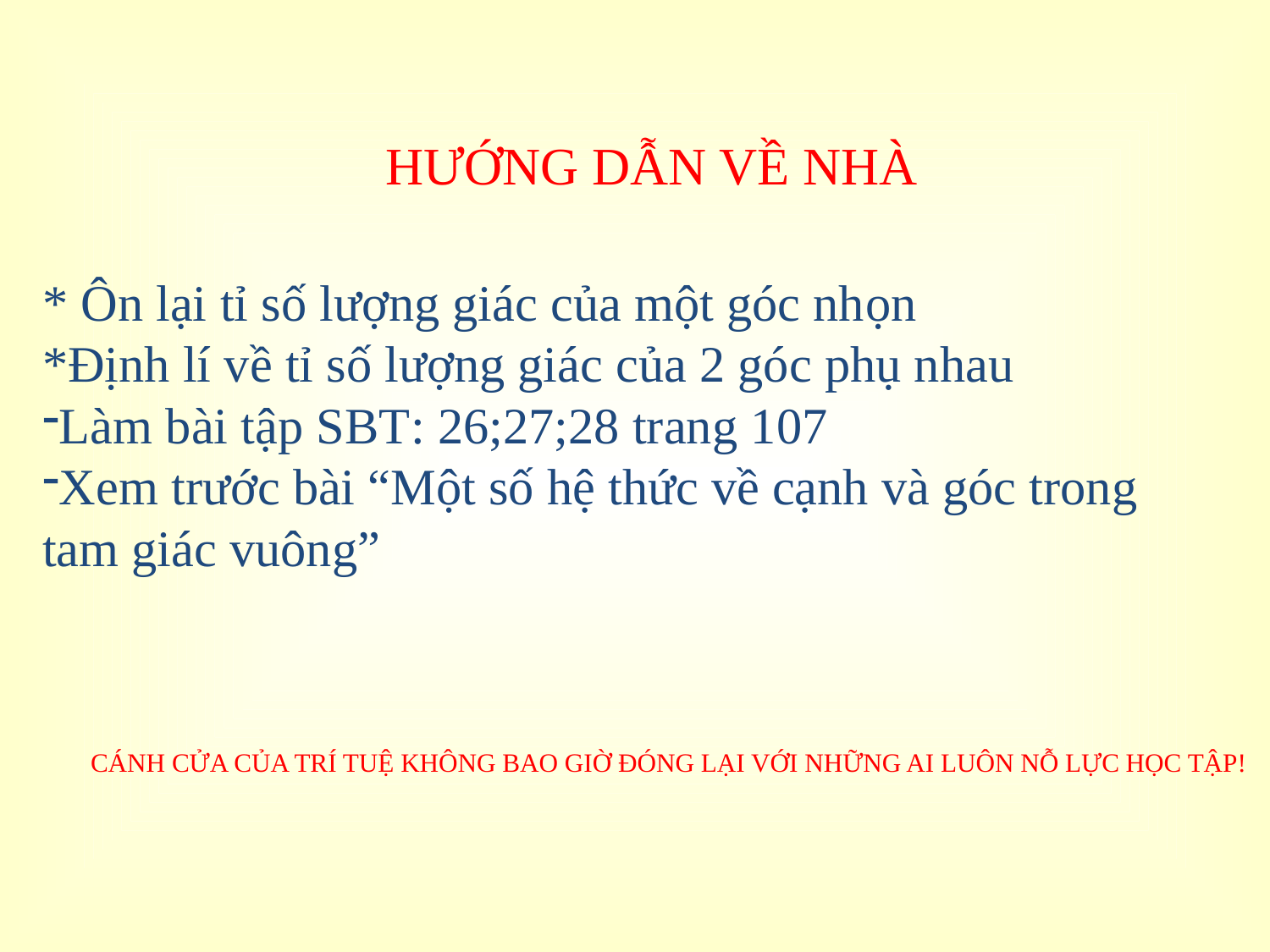

HƯỚNG DẪN VỀ NHÀ
* Ôn lại tỉ số lượng giác của một góc nhọn
*Định lí về tỉ số lượng giác của 2 góc phụ nhau
Làm bài tập SBT: 26;27;28 trang 107
Xem trước bài “Một số hệ thức về cạnh và góc trong tam giác vuông”
CÁNH CỬA CỦA TRÍ TUỆ KHÔNG BAO GIỜ ĐÓNG LẠI VỚI NHỮNG AI LUÔN NỖ LỰC HỌC TẬP!